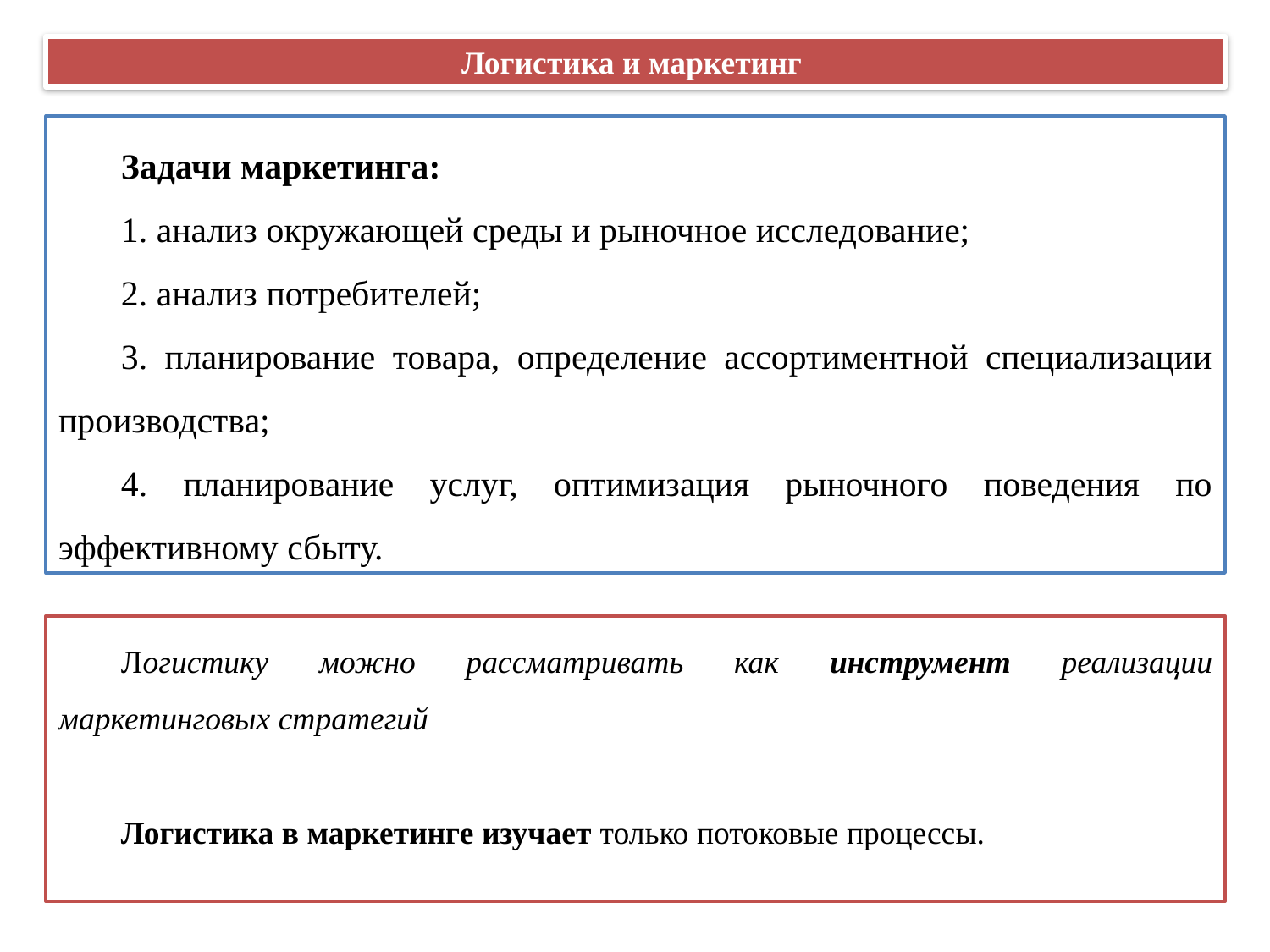

Логистика и маркетинг
Задачи маркетинга:
1. анализ окружающей среды и рыночное исследование;
2. анализ потребителей;
3. планирование товара, определение ассортиментной специализации производства;
4. планирование услуг, оптимизация рыночного поведения по эффективному сбыту.
Логистику можно рассматривать как инструмент реализации маркетинговых стратегий

Логистика в маркетинге изучает только потоковые процессы.